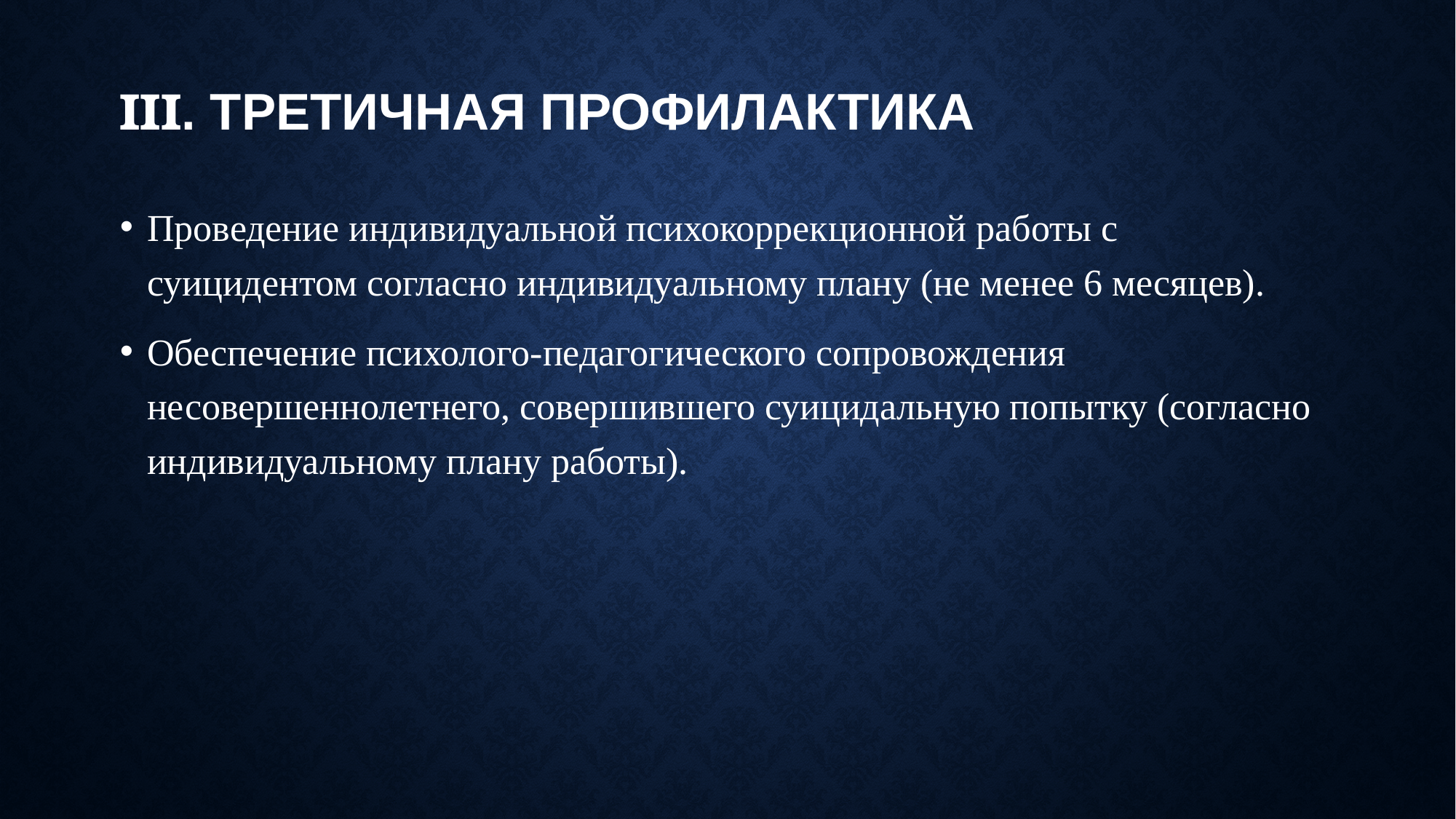

# III. Третичная профилактика
Проведение индивидуальной психокоррекционной работы с суицидентом согласно индивидуальному плану (не менее 6 месяцев).
Обеспечение психолого-педагогического сопровождения несовершеннолетнего, совершившего суицидальную попытку (согласно индивидуальному плану работы).